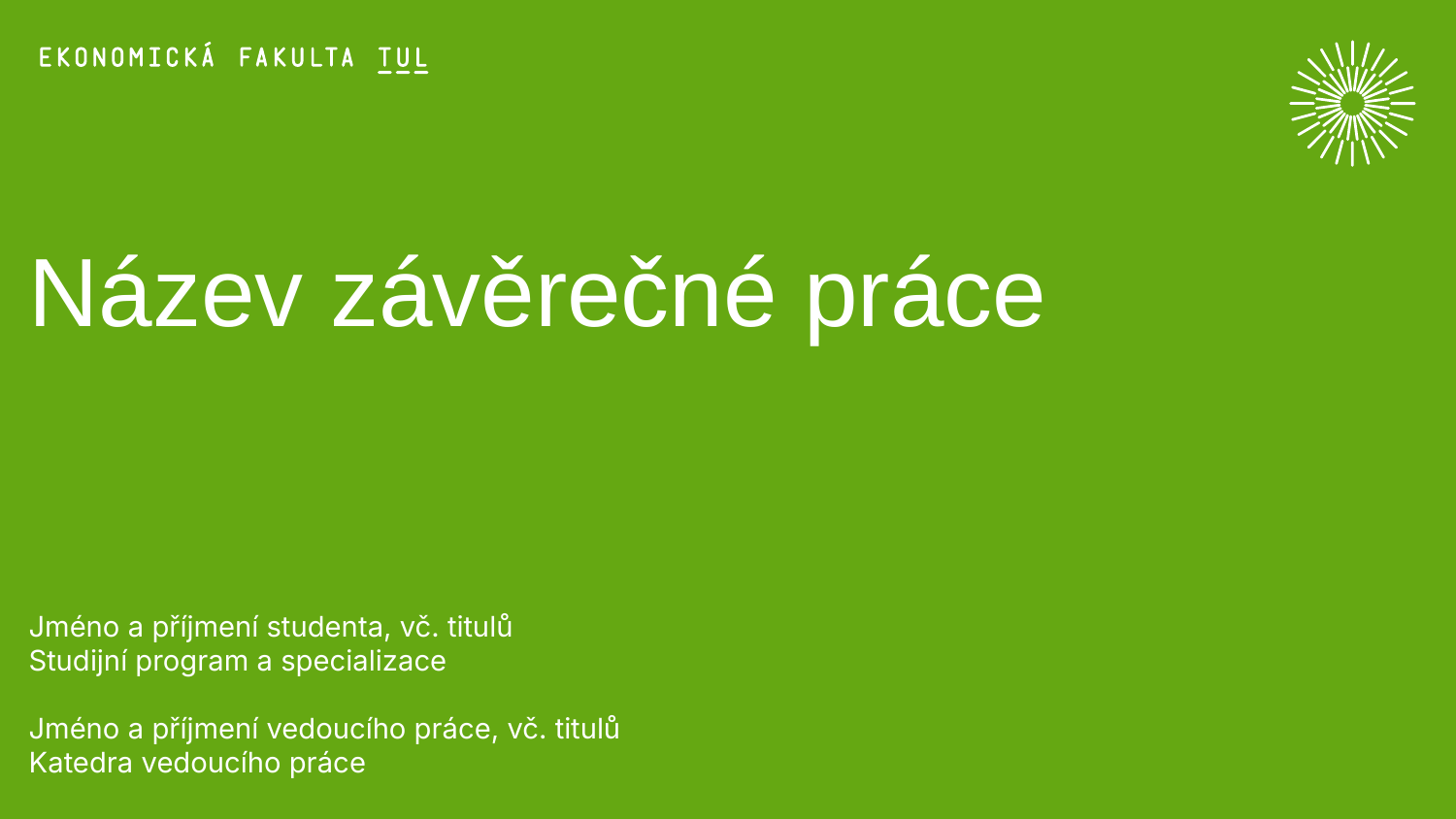

# Název závěrečné práce
Jméno a příjmení studenta, vč. titulů
Studijní program a specializace

Jméno a příjmení vedoucího práce, vč. titulů
Katedra vedoucího práce